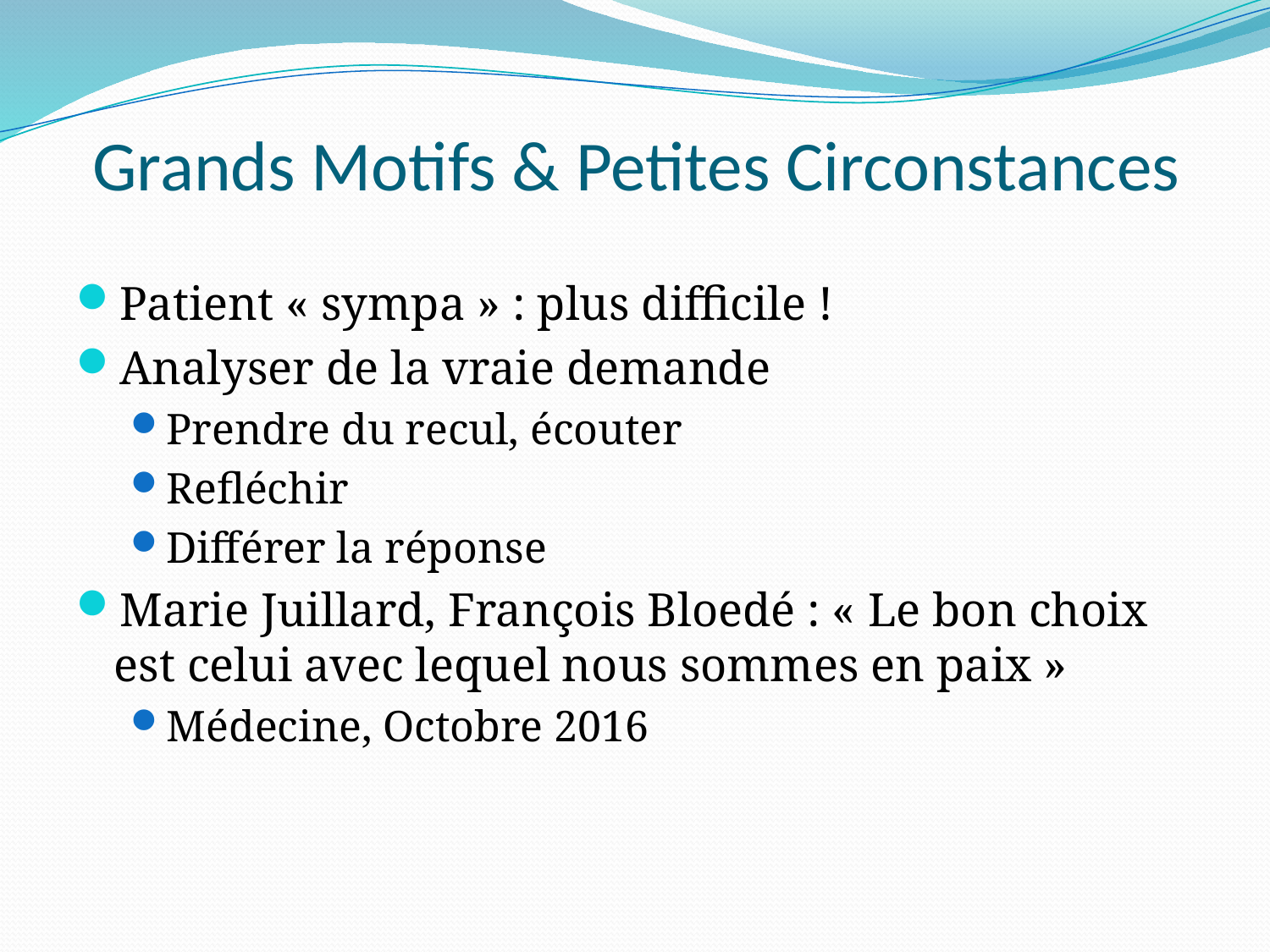

# Grands Motifs & Petites Circonstances
Patient « sympa » : plus difficile !
Analyser de la vraie demande
Prendre du recul, écouter
Refléchir
Différer la réponse
Marie Juillard, François Bloedé : « Le bon choix est celui avec lequel nous sommes en paix »
Médecine, Octobre 2016